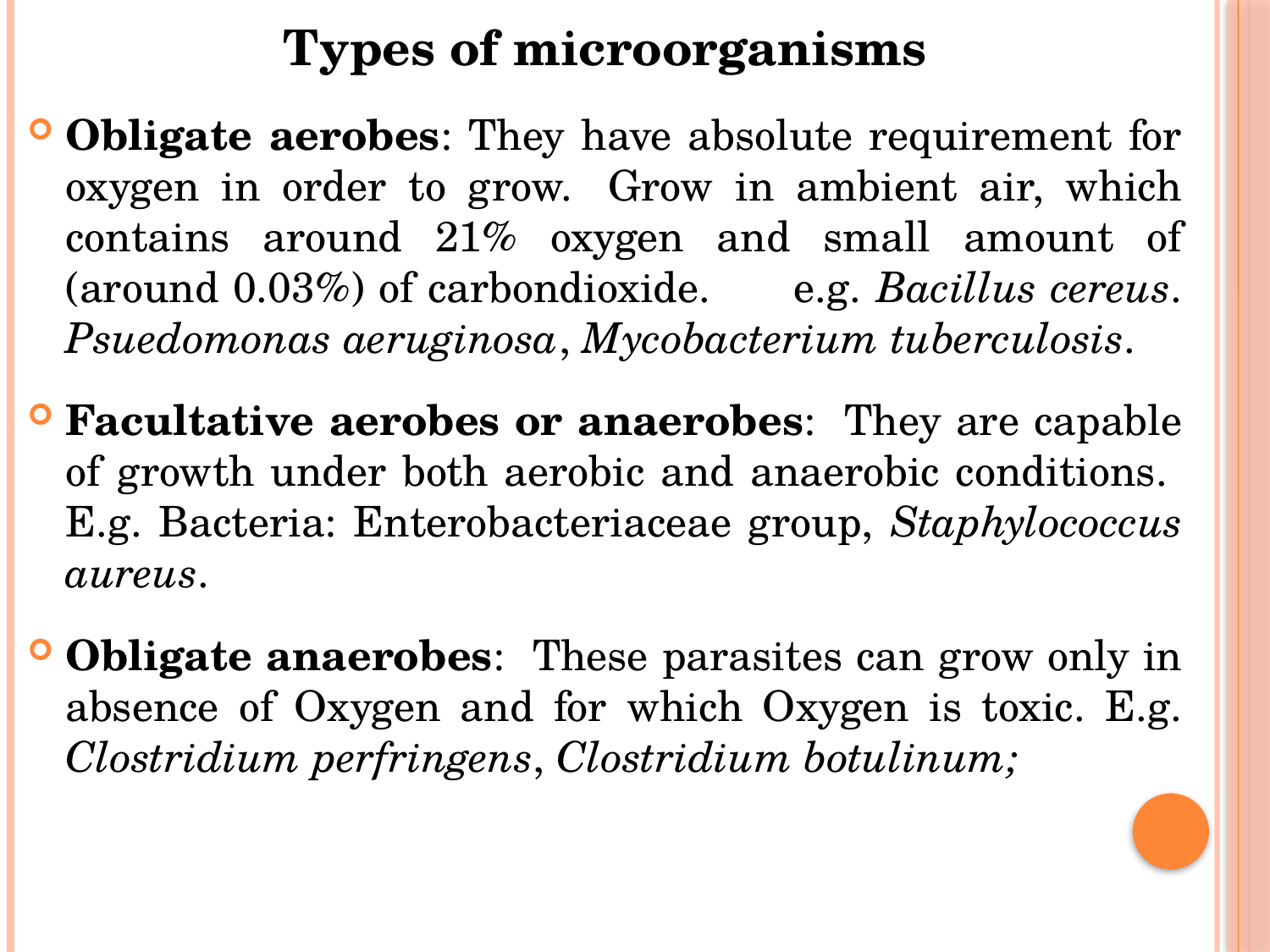

Types of microorganisms
Obligate aerobes: They have absolute requirement for oxygen in order to grow.  Grow in ambient air, which contains around 21% oxygen and small amount of (around 0.03%) of carbondioxide.      e.g. Bacillus cereus. Psuedomonas aeruginosa, Mycobacterium tuberculosis.
Facultative aerobes or anaerobes:  They are capable of growth under both aerobic and anaerobic conditions.  E.g. Bacteria: Enterobacteriaceae group, Staphylococcus aureus.
Obligate anaerobes:  These parasites can grow only in absence of Oxygen and for which Oxygen is toxic. E.g. Clostridium perfringens, Clostridium botulinum;